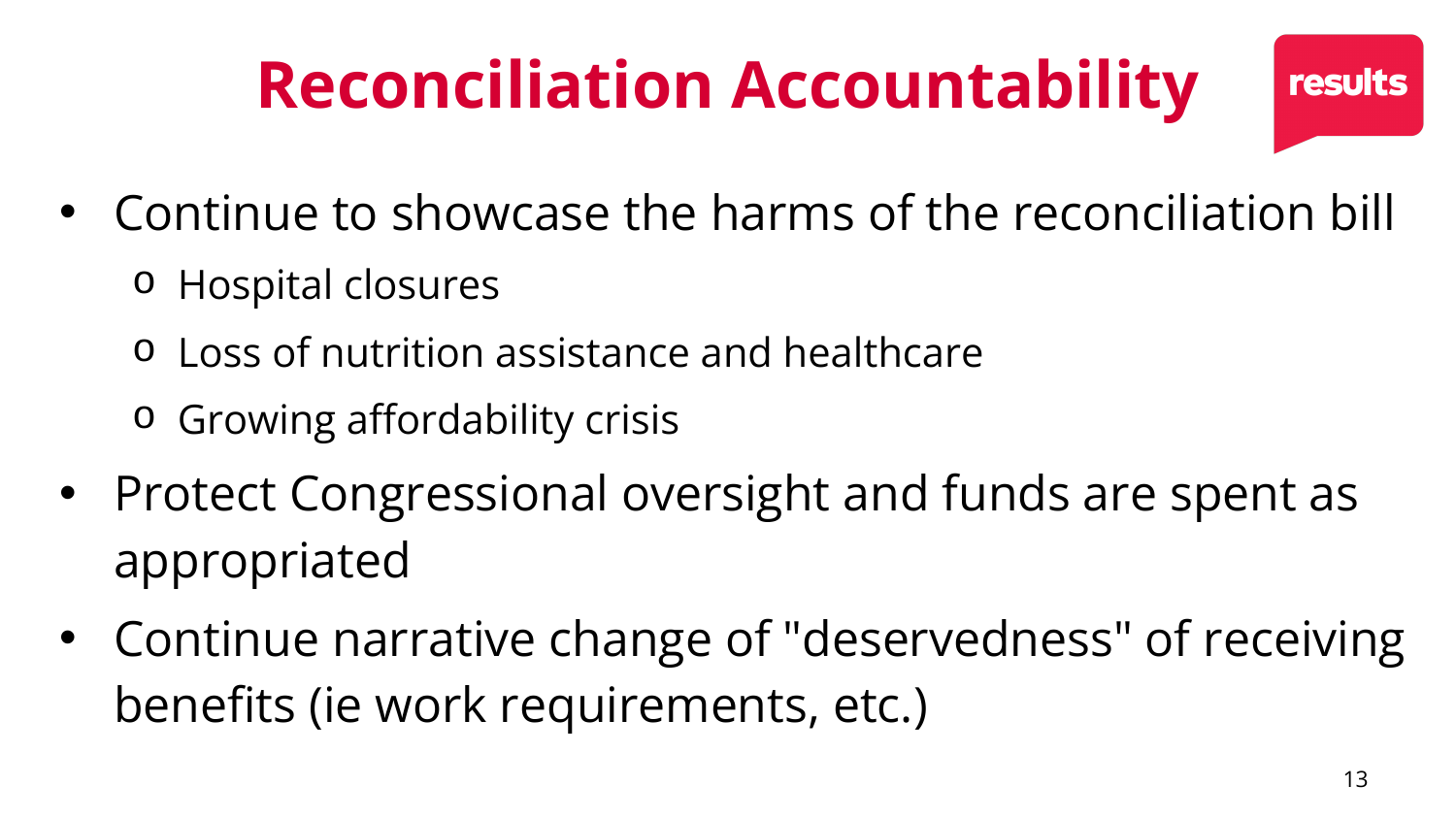

# Reconciliation Accountability
Continue to showcase the harms of the reconciliation bill
Hospital closures
Loss of nutrition assistance and healthcare
Growing affordability crisis
Protect Congressional oversight and funds are spent as appropriated
Continue narrative change of "deservedness" of receiving benefits (ie work requirements, etc.)

13